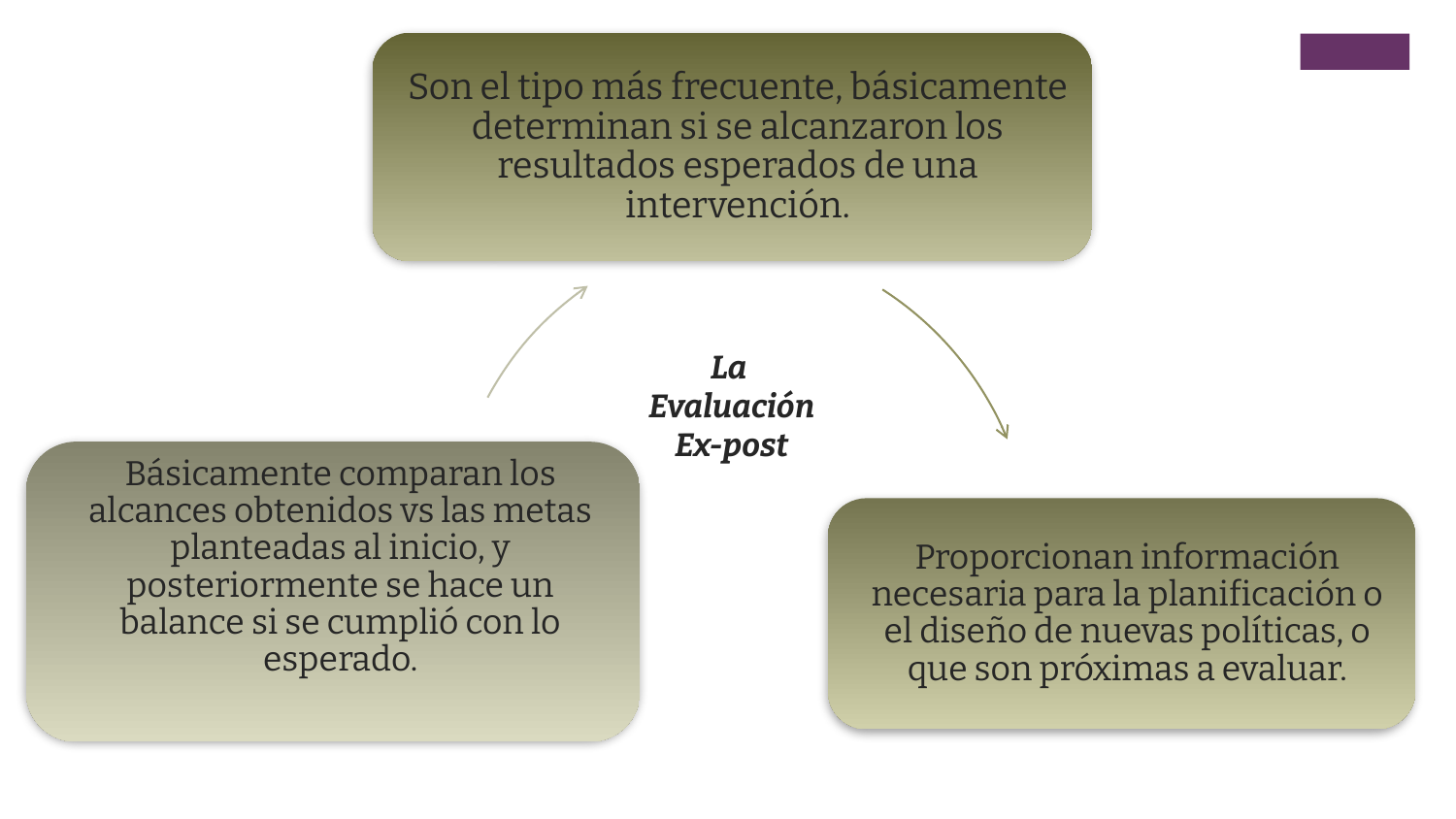

Son el tipo más frecuente, básicamente determinan si se alcanzaron los resultados esperados de una intervención.
Proporcionan información necesaria para la planificación o el diseño de nuevas políticas, o que son próximas a evaluar.
Básicamente comparan los alcances obtenidos vs las metas planteadas al inicio, y posteriormente se hace un balance si se cumplió con lo esperado.

La
Evaluación
Ex-post